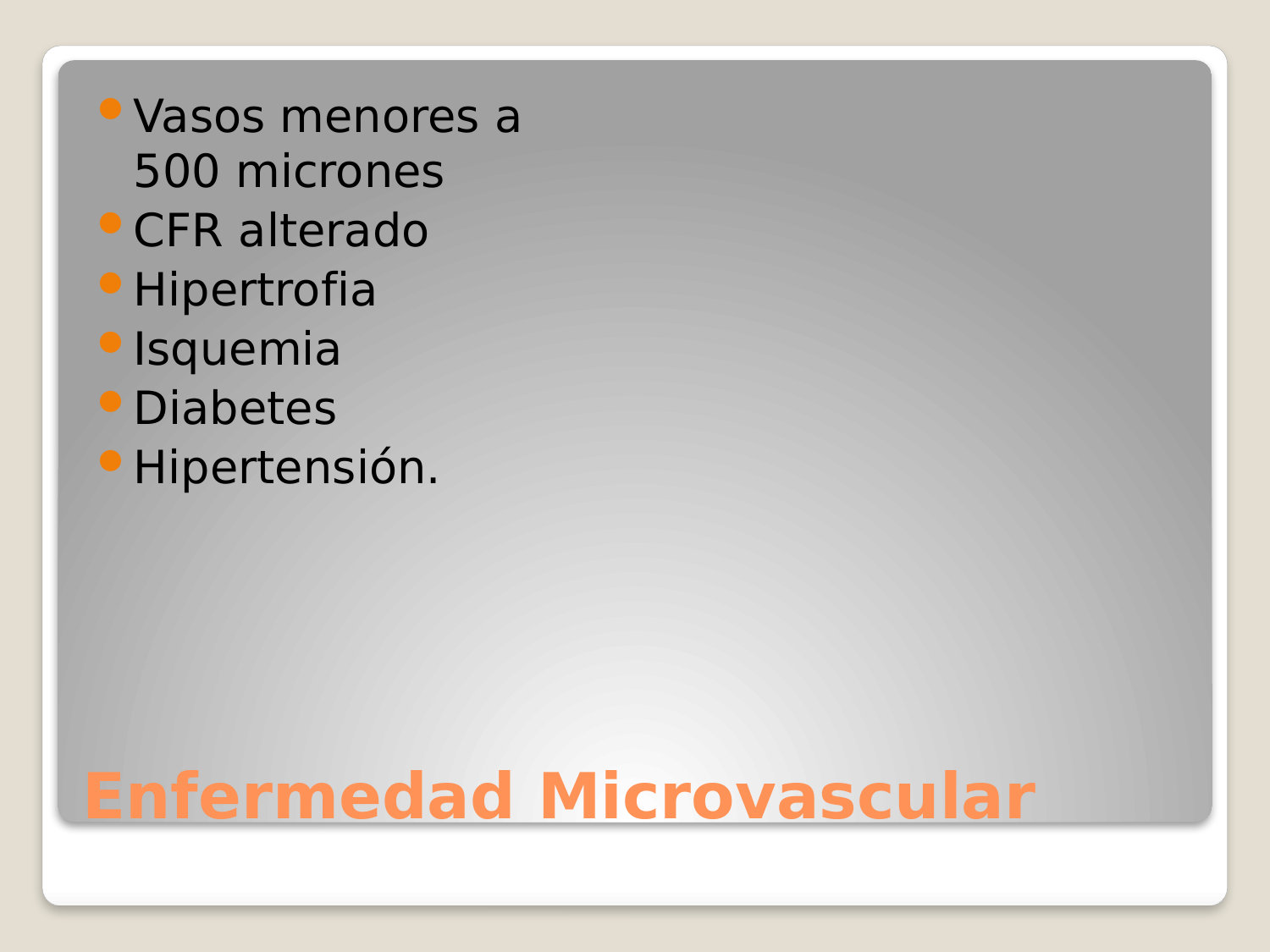

Vasos menores a 500 micrones
CFR alterado
Hipertrofia
Isquemia
Diabetes
Hipertensión.

# Enfermedad Microvascular